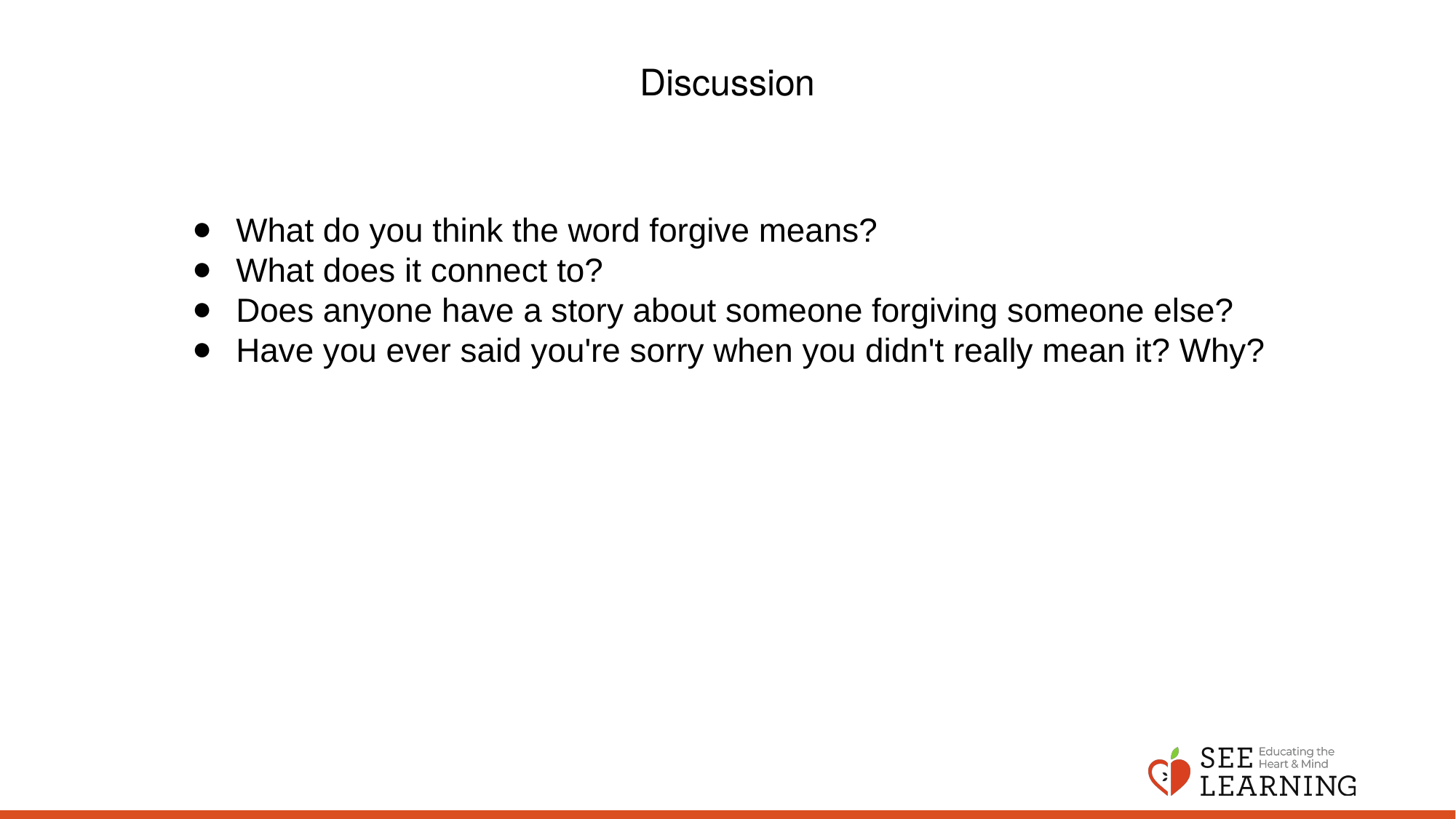

# Discussion
What do you think the word forgive means?
What does it connect to?
Does anyone have a story about someone forgiving someone else?
Have you ever said you're sorry when you didn't really mean it? Why?